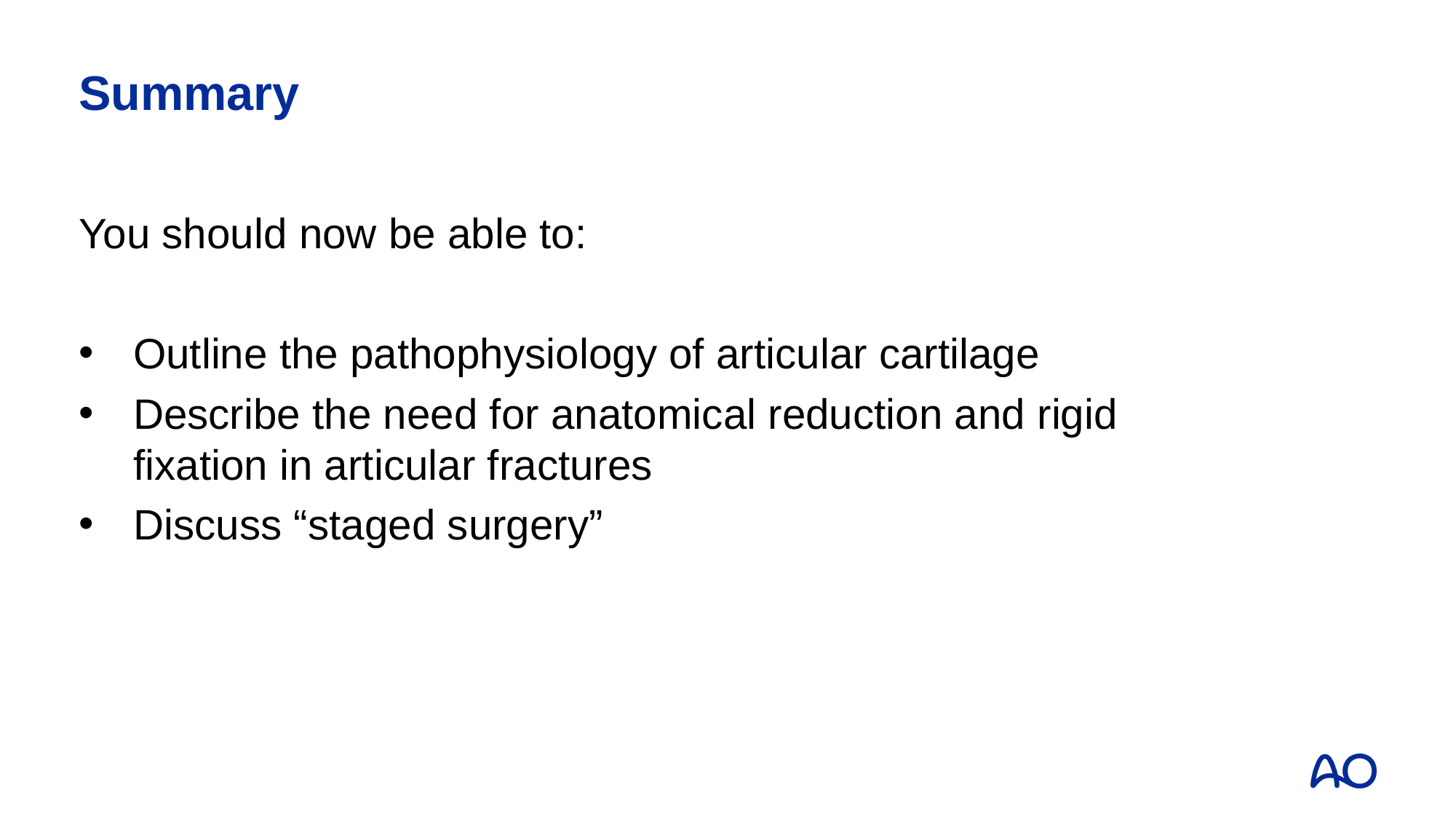

# Summary
You should now be able to:

Outline the pathophysiology of articular cartilage
Describe the need for anatomical reduction and rigid fixation in articular fractures
Discuss “staged surgery”